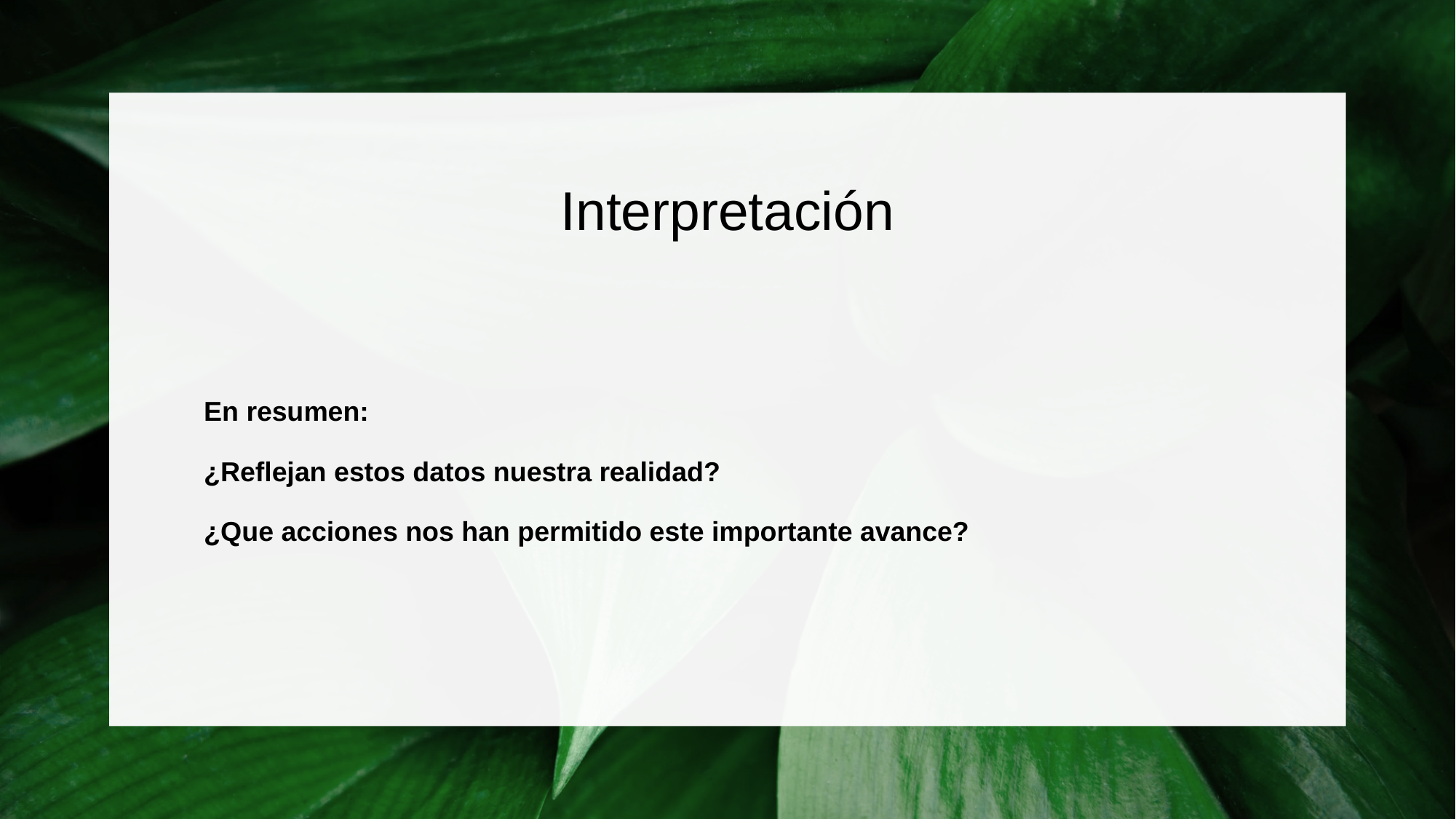

# Interpretación

En resumen:
¿Reflejan estos datos nuestra realidad?
¿Que acciones nos han permitido este importante avance?